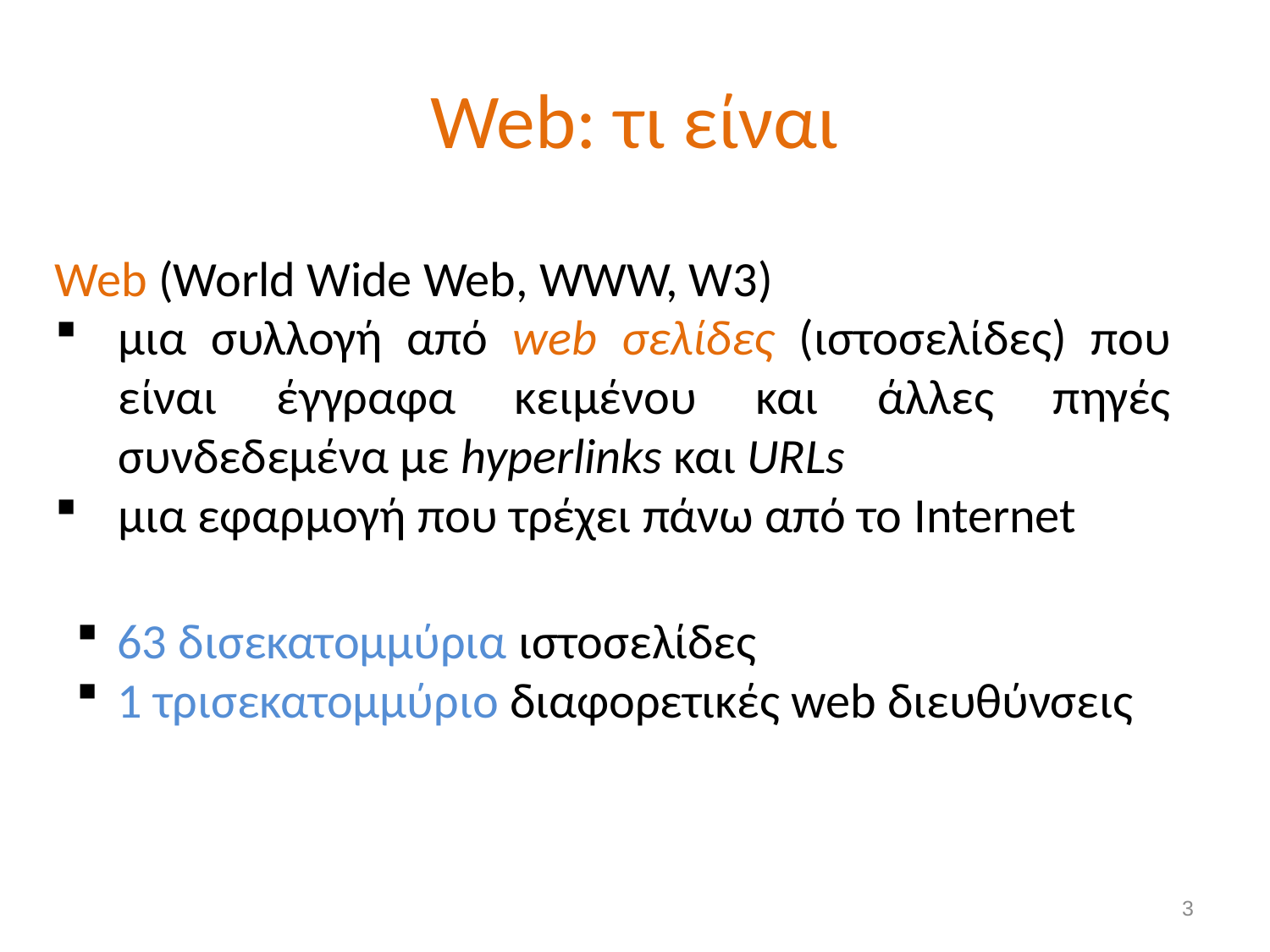

# Web: τι είναι
Web (World Wide Web, WWW, W3)
μια συλλογή από web σελίδες (ιστοσελίδες) που είναι έγγραφα κειμένου και άλλες πηγές συνδεδεμένα με hyperlinks και URLs
μια εφαρμογή που τρέχει πάνω από το Internet
 63 δισεκατομμύρια ιστοσελίδες
 1 τρισεκατομμύριο διαφορετικές web διευθύνσεις
3